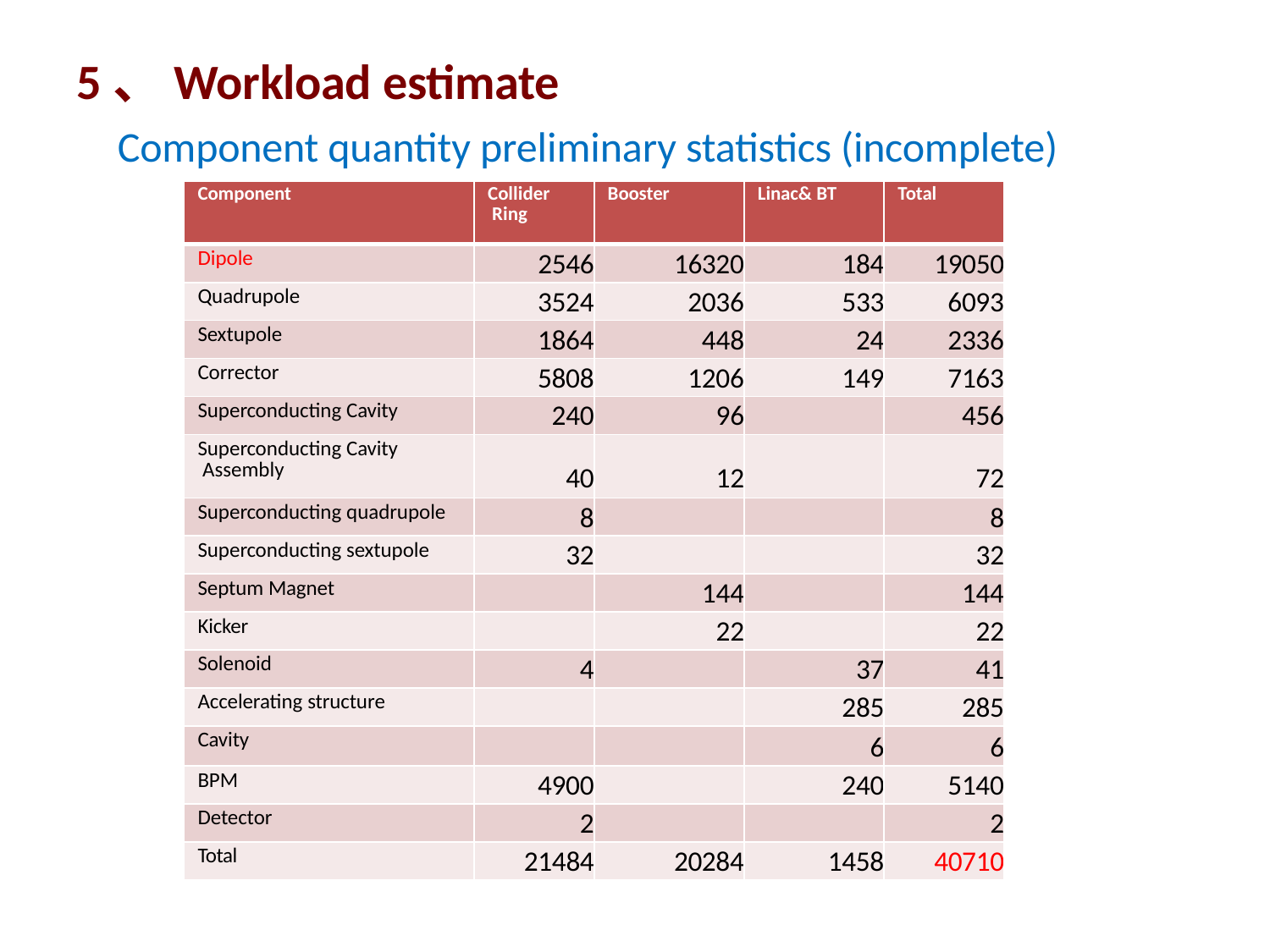

# 5、Workload estimate
Component quantity preliminary statistics (incomplete)
| Component | Collider Ring | Booster | Linac& BT | Total |
| --- | --- | --- | --- | --- |
| Dipole | 2546 | 16320 | 184 | 19050 |
| Quadrupole | 3524 | 2036 | 533 | 6093 |
| Sextupole | 1864 | 448 | 24 | 2336 |
| Corrector | 5808 | 1206 | 149 | 7163 |
| Superconducting Cavity | 240 | 96 |  | 456 |
| Superconducting Cavity Assembly | 40 | 12 |  | 72 |
| Superconducting quadrupole | 8 |  |  | 8 |
| Superconducting sextupole | 32 |  |  | 32 |
| Septum Magnet |  | 144 |  | 144 |
| Kicker |  | 22 |  | 22 |
| Solenoid | 4 |  | 37 | 41 |
| Accelerating structure |  |  | 285 | 285 |
| Cavity |  |  | 6 | 6 |
| BPM | 4900 |  | 240 | 5140 |
| Detector | 2 |  |  | 2 |
| Total | 21484 | 20284 | 1458 | 40710 |